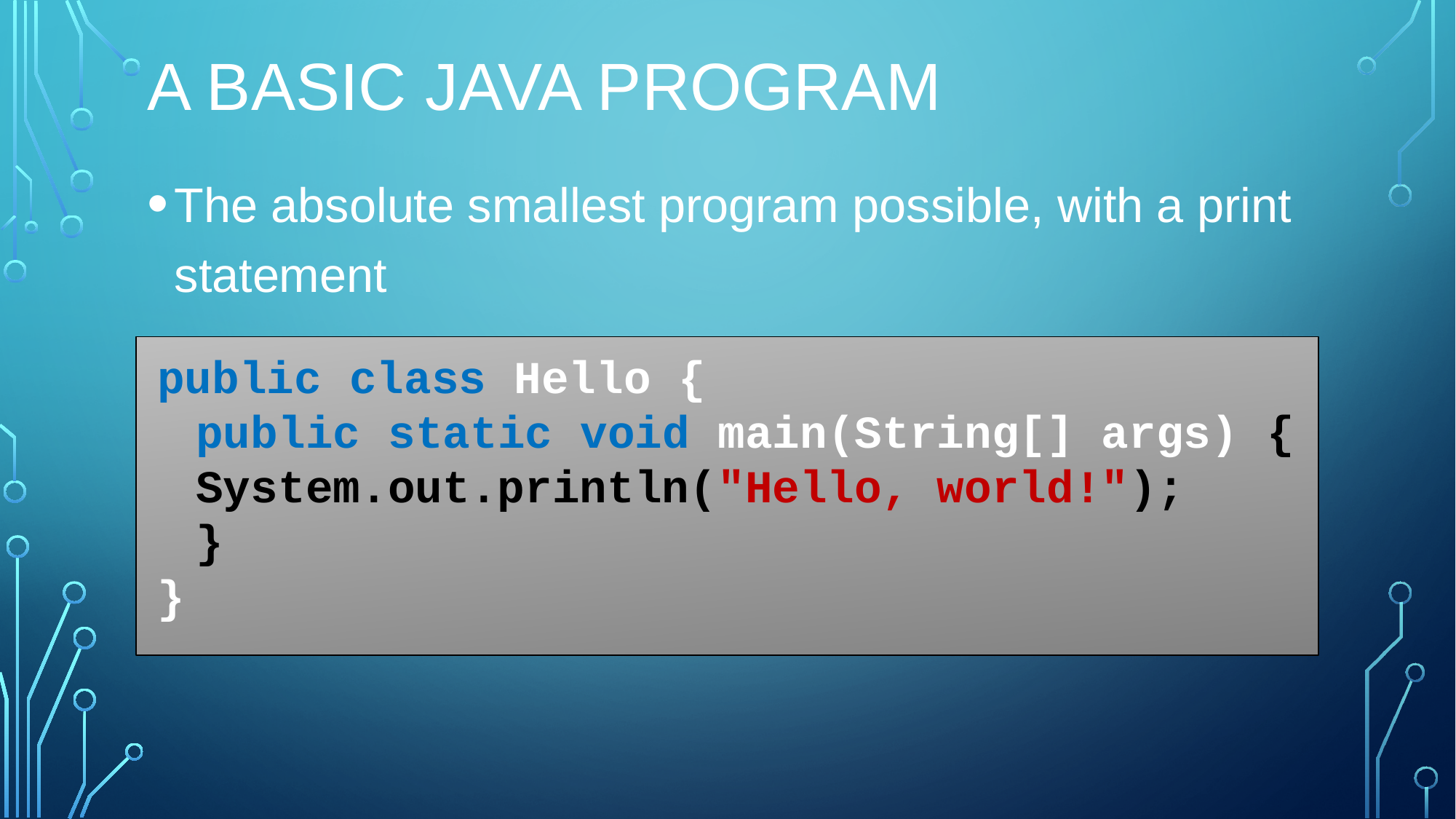

# A basic Java program
The absolute smallest program possible, with a print statement
public class Hello {
	public static void main(String[] args) {
		System.out.println("Hello, world!");
	}
}